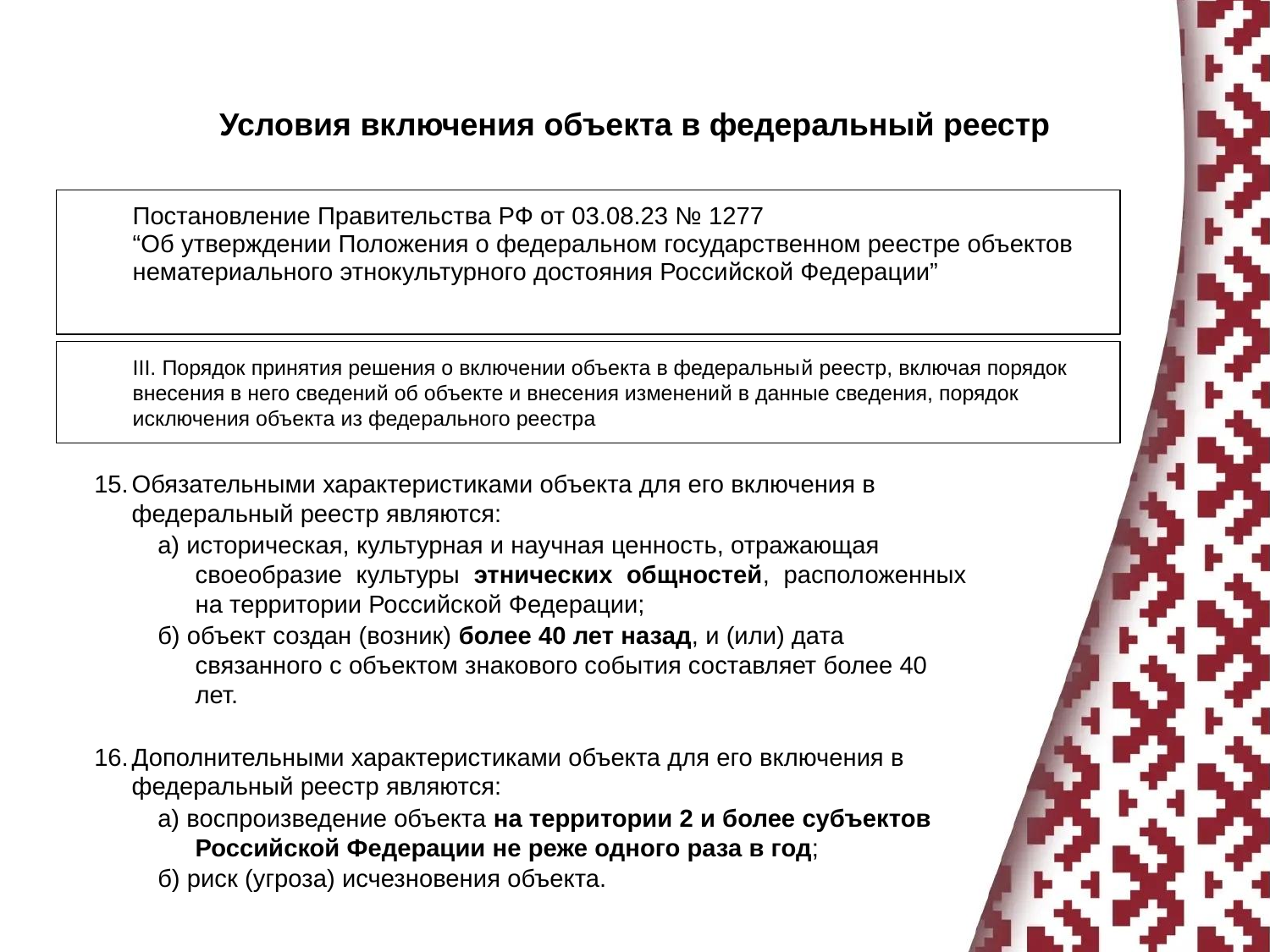

Условия включения объекта в федеральный реестр
Постановление Правительства РФ от 03.08.23 № 1277
“Об утверждении Положения о федеральном государственном реестре объектов нематериального этнокультурного достояния Российской Федерации”
III. Порядок принятия решения о включении объекта в федеральный реестр, включая порядок внесения в него сведений об объекте и внесения изменений в данные сведения, порядок исключения объекта из федерального реестра
15.	Обязательными характеристиками объекта для его включения в федеральный реестр являются:
а) историческая, культурная и научная ценность, отражающая своеобразие  культуры  этнических  общностей,  расположенных на территории Российской Федерации;
б) объект создан (возник) более 40 лет назад, и (или) дата связанного с объектом знакового события составляет более 40 лет.

16.	Дополнительными характеристиками объекта для его включения в федеральный реестр являются:
а) воспроизведение объекта на территории 2 и более субъектов Российской Федерации не реже одного раза в год;
б) риск (угроза) исчезновения объекта.